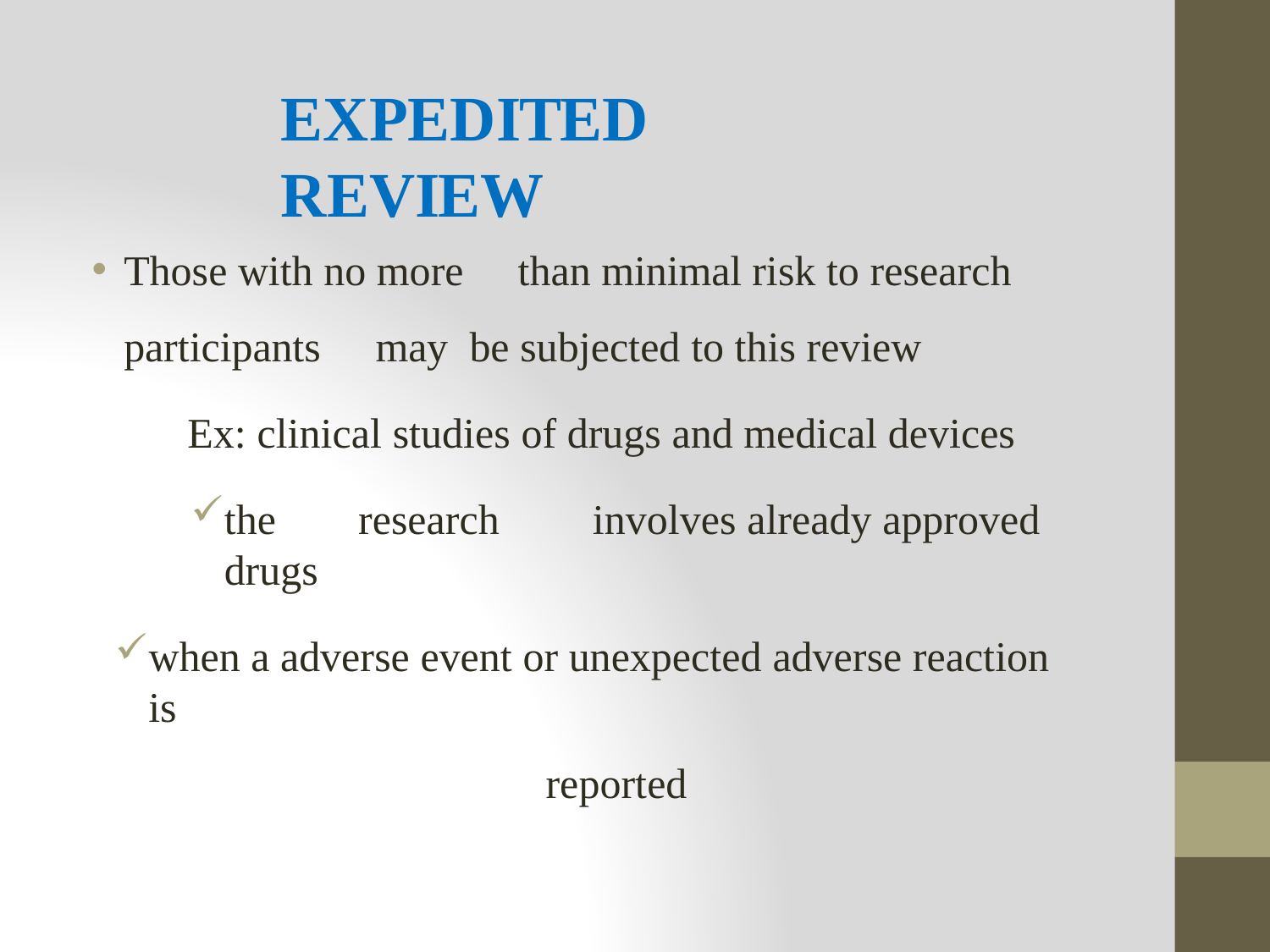

# EXPEDITED REVIEW
Those with no more	than minimal risk to research
participants	may	be subjected to this review
Ex: clinical studies of drugs and medical devices
the	research	involves already approved drugs
when a adverse event or unexpected adverse reaction is
reported